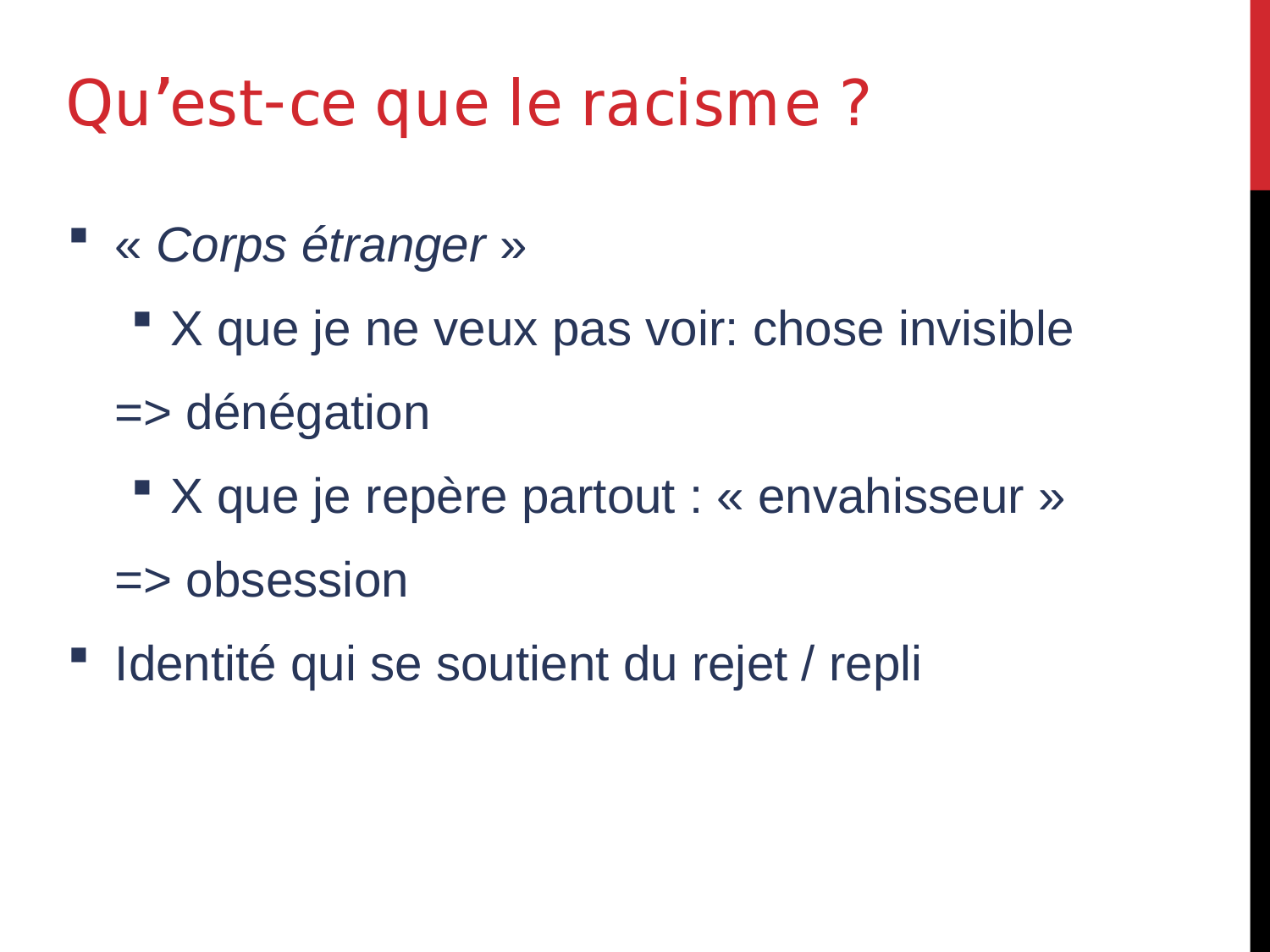

# Qu’est-ce que le racisme ?
« Corps étranger »
X que je ne veux pas voir: chose invisible
	=> dénégation
X que je repère partout : « envahisseur »
	=> obsession
Identité qui se soutient du rejet / repli